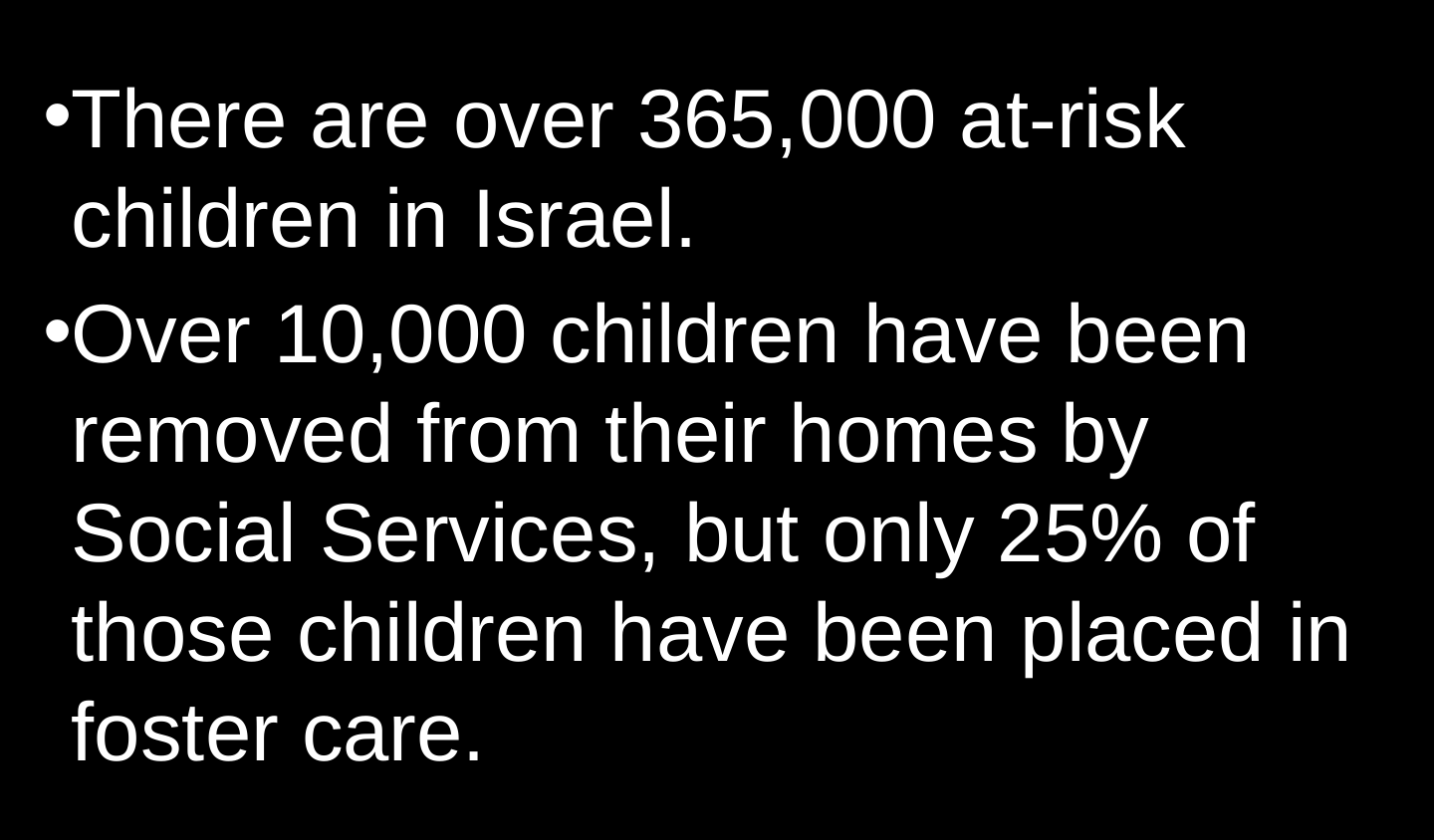

There are over 365,000 at-risk children in Israel.
Over 10,000 children have been removed from their homes by Social Services, but only 25% of those children have been placed in foster care.